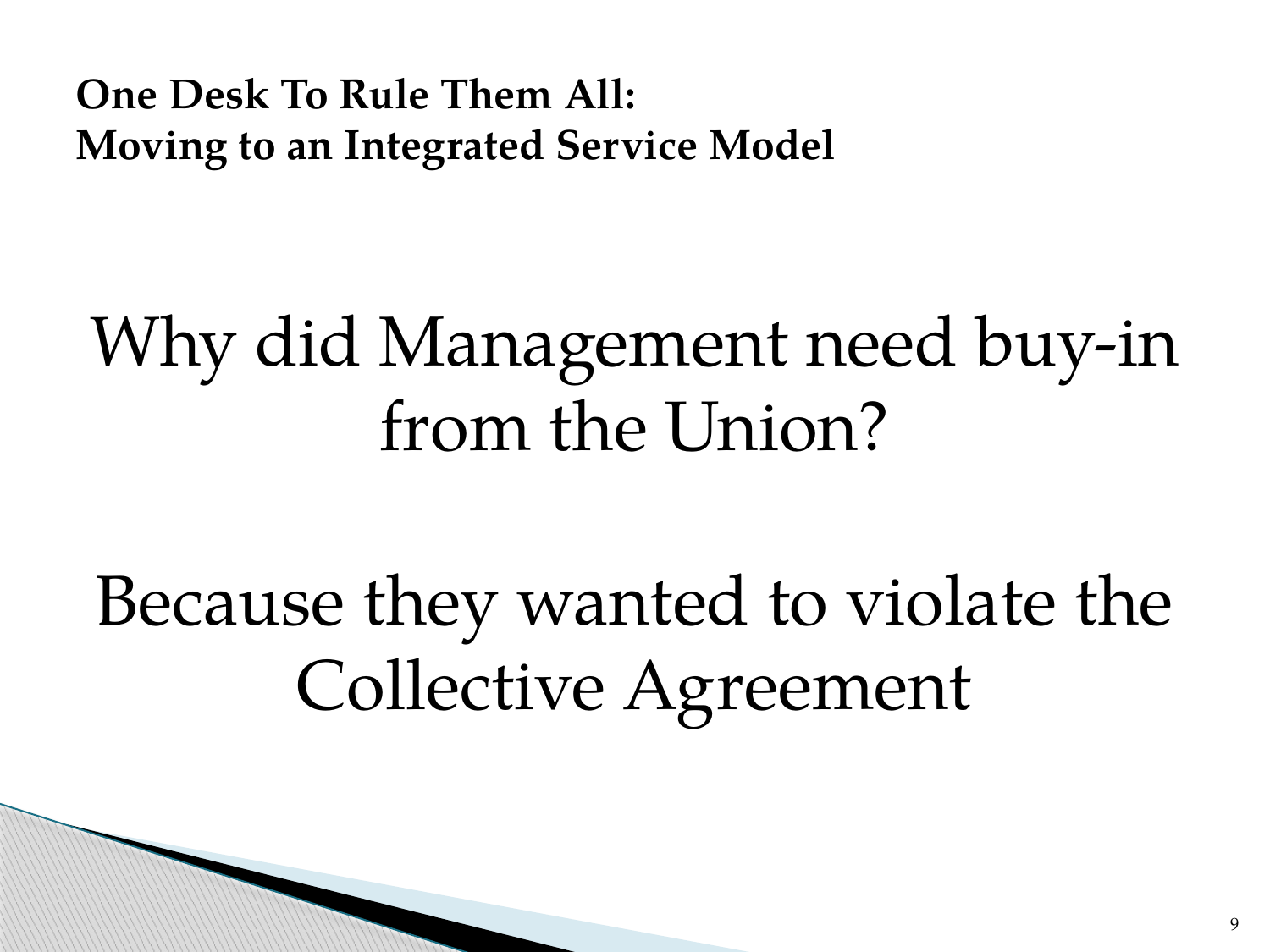

# One Desk To Rule Them All: Moving to an Integrated Service Model

Why did Management need buy-in from the Union?

Because they wanted to violate the Collective Agreement
9